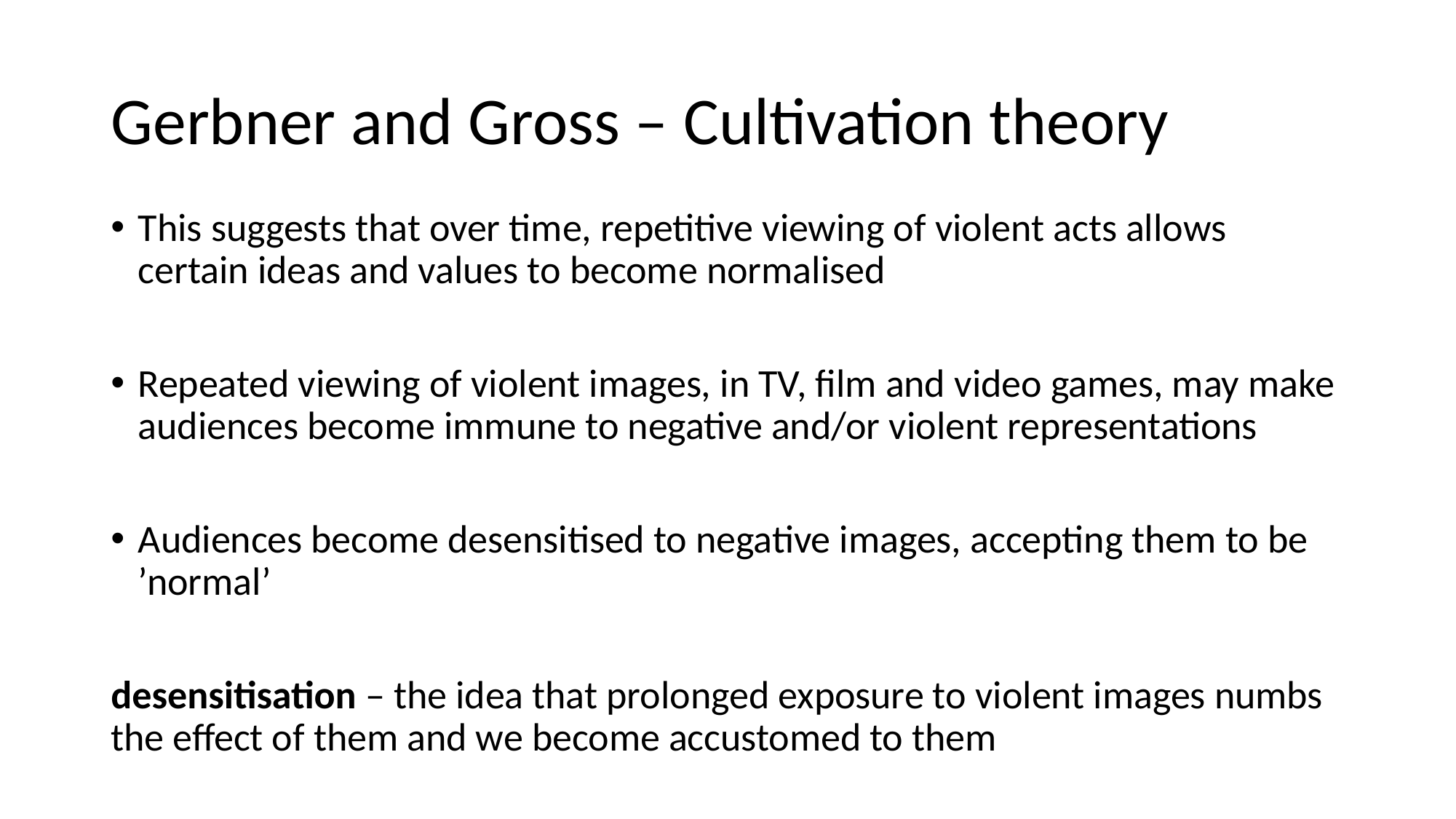

# Gerbner and Gross – Cultivation theory
This suggests that over time, repetitive viewing of violent acts allows certain ideas and values to become normalised

Repeated viewing of violent images, in TV, film and video games, may make audiences become immune to negative and/or violent representations

Audiences become desensitised to negative images, accepting them to be ’normal’

desensitisation – the idea that prolonged exposure to violent images numbs the effect of them and we become accustomed to them